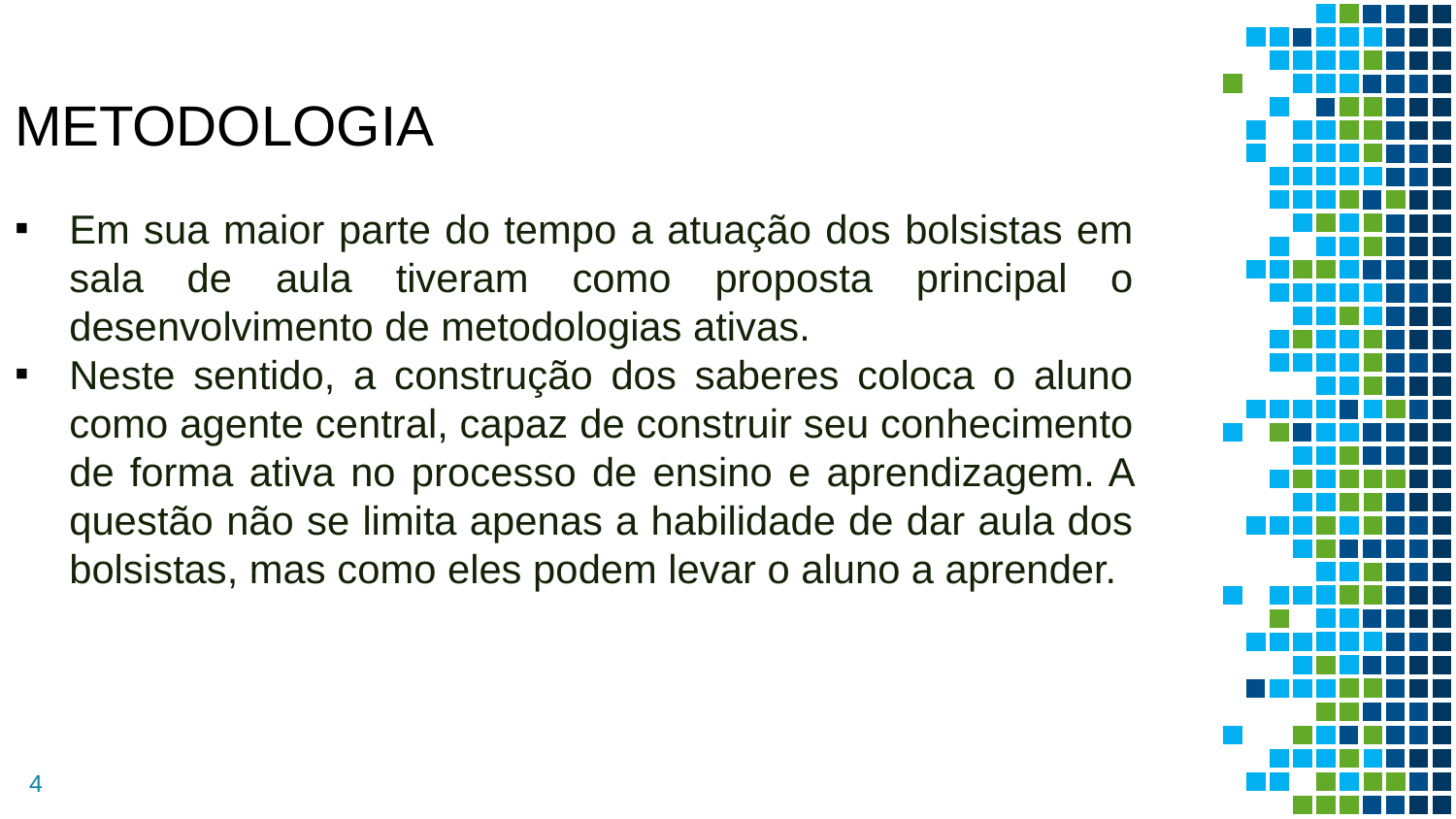

METODOLOGIA
Em sua maior parte do tempo a atuação dos bolsistas em sala de aula tiveram como proposta principal o desenvolvimento de metodologias ativas.
Neste sentido, a construção dos saberes coloca o aluno como agente central, capaz de construir seu conhecimento de forma ativa no processo de ensino e aprendizagem. A questão não se limita apenas a habilidade de dar aula dos bolsistas, mas como eles podem levar o aluno a aprender.
4